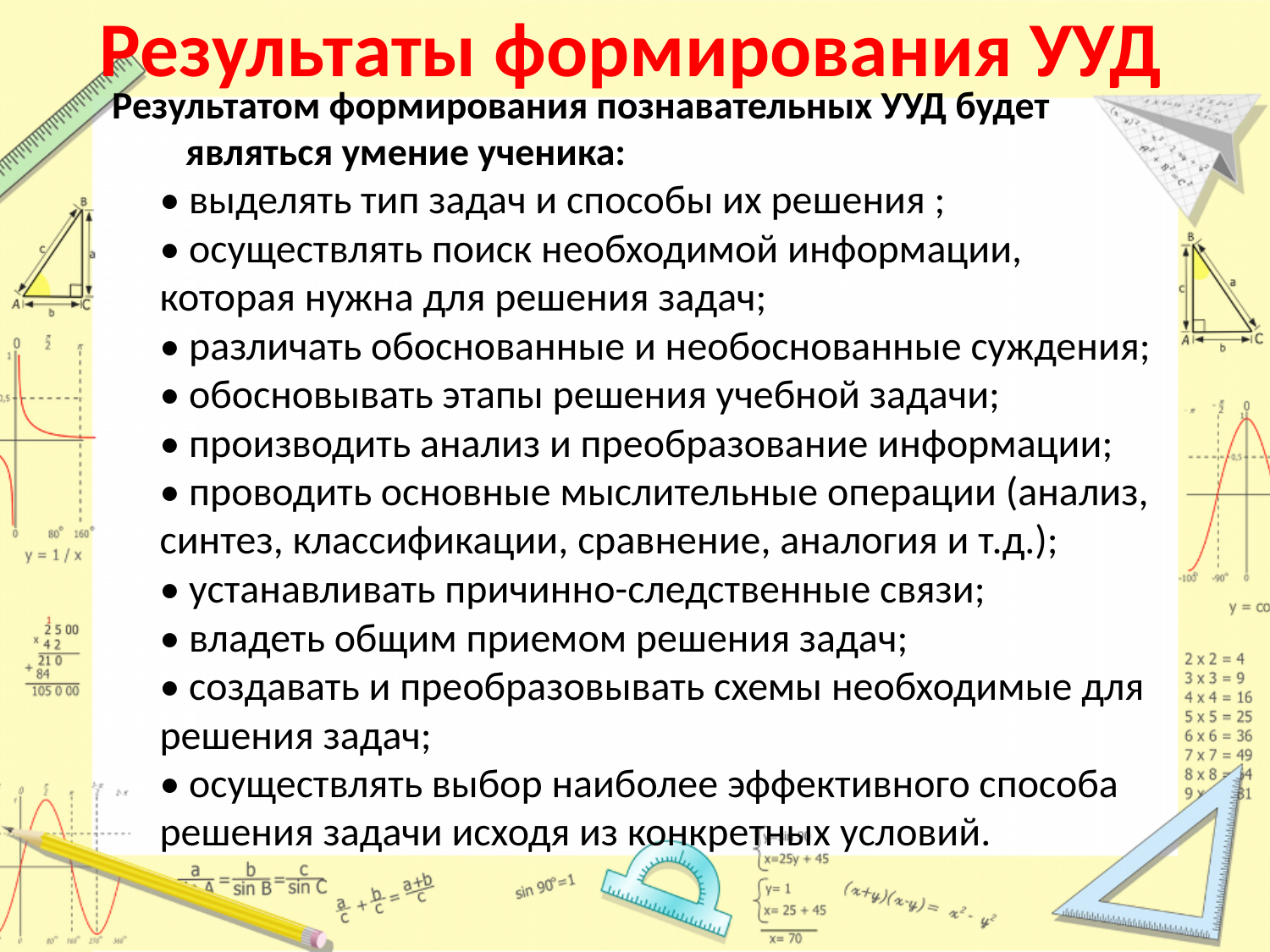

# Результаты формирования УУД
Результатом формирования познавательных УУД будет                являться умение ученика: 
• выделять тип задач и способы их решения ;
• осуществлять поиск необходимой информации, которая нужна для решения задач;
• различать обоснованные и необоснованные суждения;
• обосновывать этапы решения учебной задачи;
• производить анализ и преобразование информации;
• проводить основные мыслительные операции (анализ, синтез, классификации, сравнение, аналогия и т.д.);
• устанавливать причинно-следственные связи;
• владеть общим приемом решения задач;
• создавать и преобразовывать схемы необходимые для решения задач;
• осуществлять выбор наиболее эффективного способа решения задачи исходя из конкретных условий.